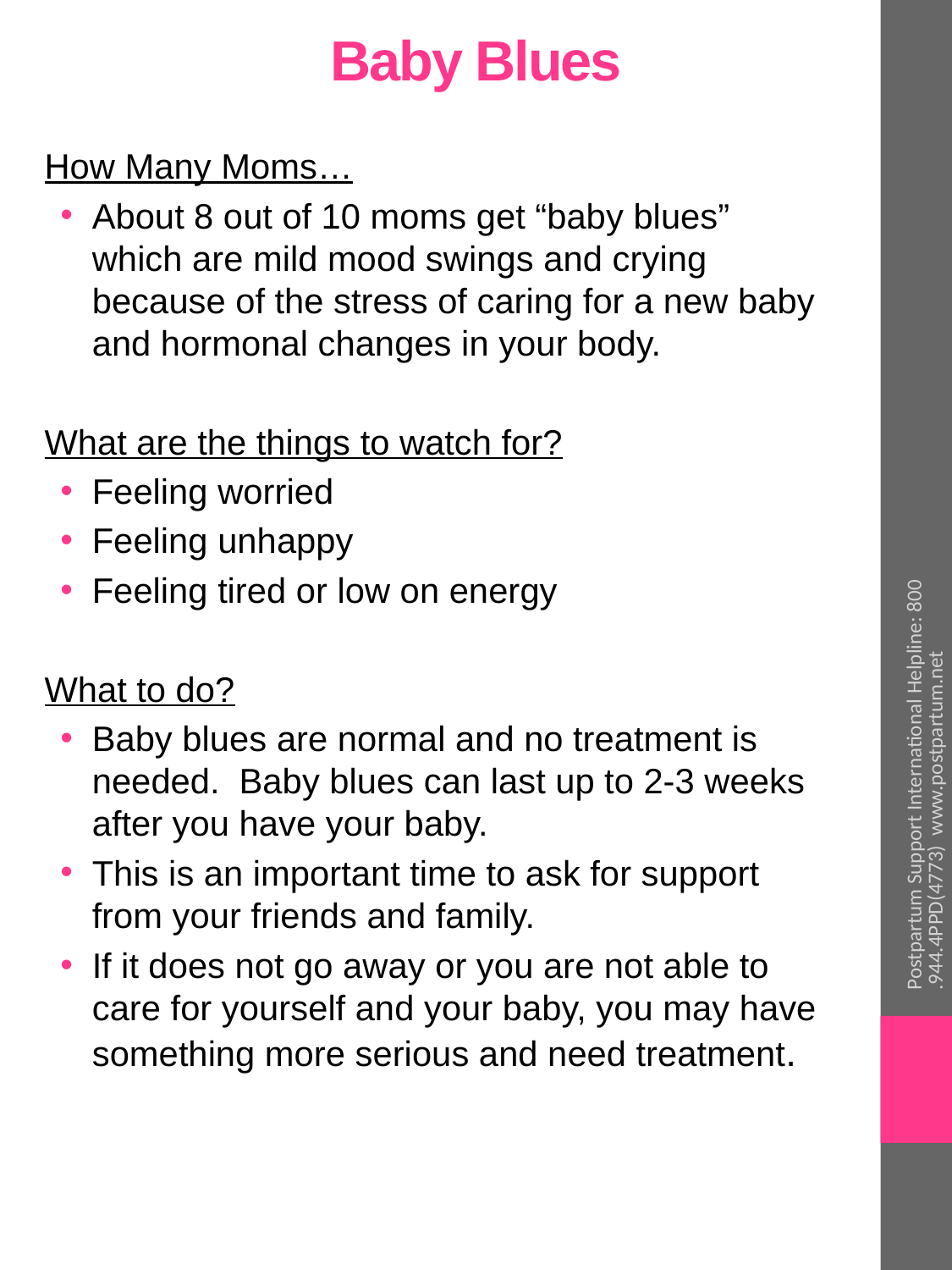

# Baby Blues
How Many Moms…
About 8 out of 10 moms get “baby blues” which are mild mood swings and crying because of the stress of caring for a new baby and hormonal changes in your body.

What are the things to watch for?
Feeling worried
Feeling unhappy
Feeling tired or low on energy

What to do?
Baby blues are normal and no treatment is needed.  Baby blues can last up to 2-3 weeks after you have your baby.
This is an important time to ask for support from your friends and family.
If it does not go away or you are not able to care for yourself and your baby, you may have something more serious and need treatment.
Postpartum Support International Helpline: 800.944.4PPD(4773)  www.postpartum.net